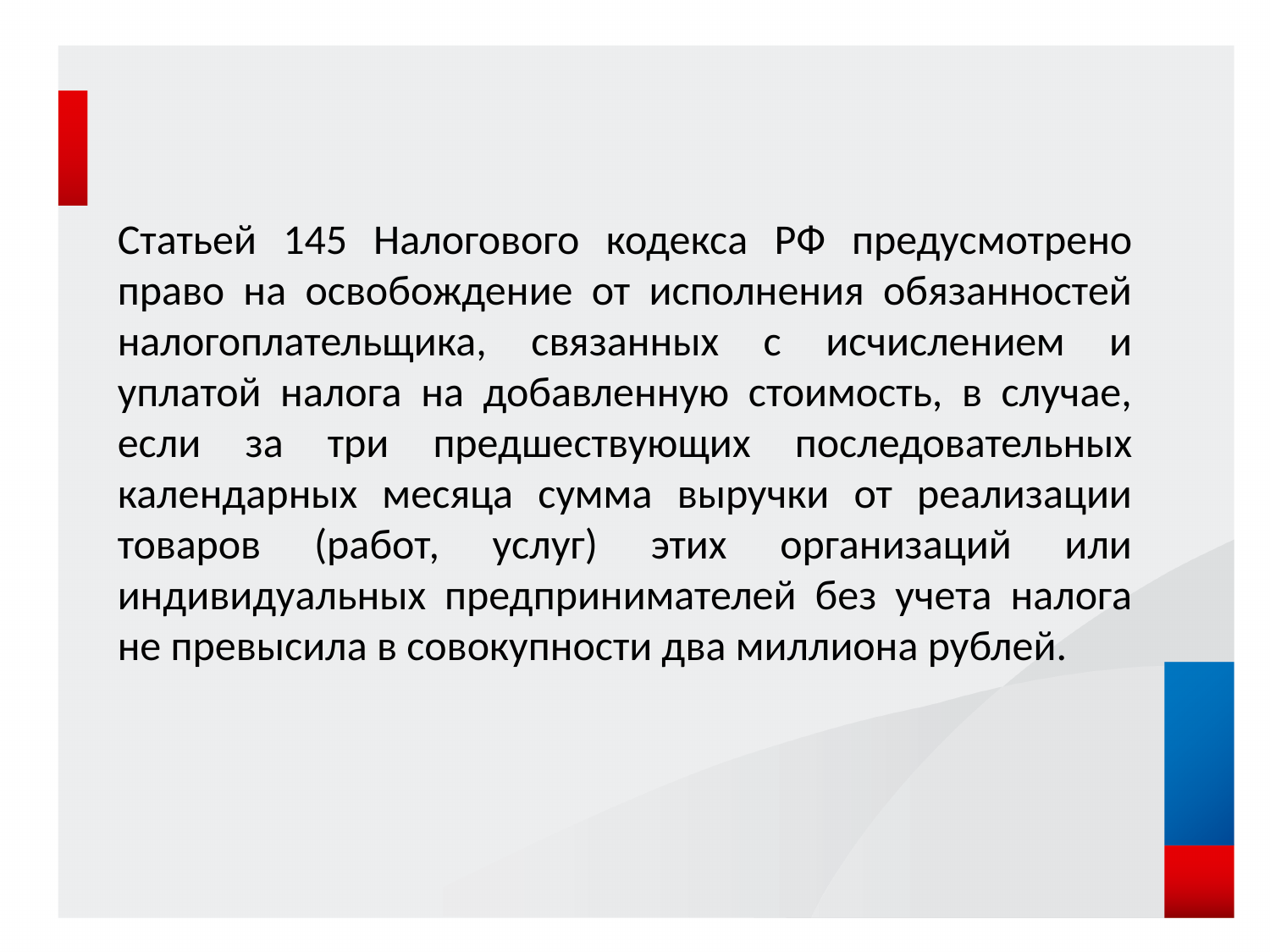

Статьей 145 Налогового кодекса РФ предусмотрено право на освобождение от исполнения обязанностей налогоплательщика, связанных с исчислением и уплатой налога на добавленную стоимость, в случае, если за три предшествующих последовательных календарных месяца сумма выручки от реализации товаров (работ, услуг) этих организаций или индивидуальных предпринимателей без учета налога не превысила в совокупности два миллиона рублей.